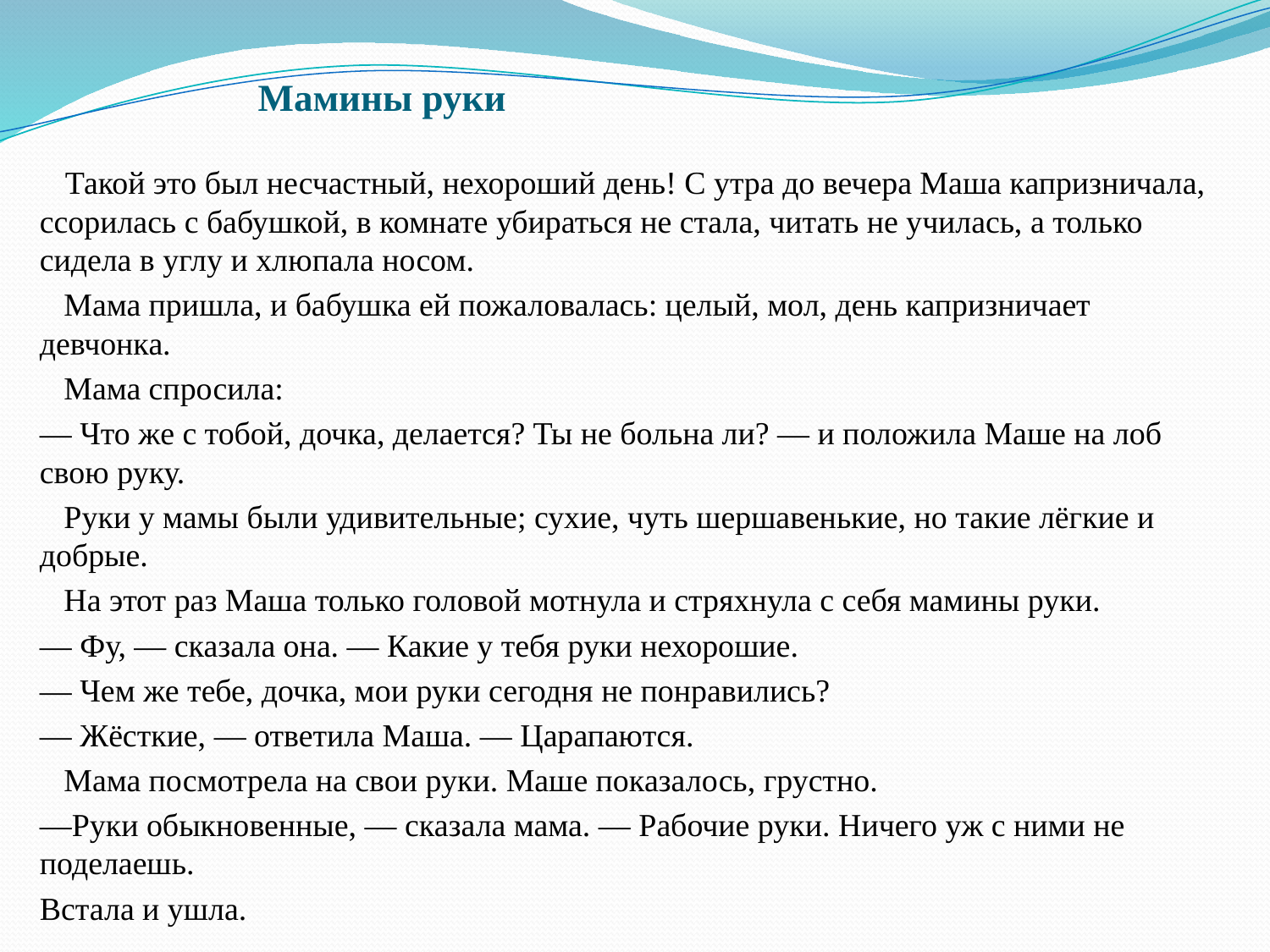

# Мамины руки
   Такой это был несчастный, нехороший день! С утра до вечера Маша капризничала, ссорилась с бабушкой, в комнате убираться не стала, читать не училась, а только сидела в углу и хлюпала носом.
   Мама пришла, и бабушка ей пожаловалась: целый, мол, день капризничает девчонка.
   Мама спросила:
— Что же с тобой, дочка, делается? Ты не больна ли? — и положила Маше на лоб свою руку.
   Руки у мамы были удивительные; сухие, чуть шершавенькие, но такие лёгкие и добрые.
   На этот раз Маша только головой мотнула и стряхнула с себя мамины руки.
— Фу, — сказала она. — Какие у тебя руки нехорошие.
— Чем же тебе, дочка, мои руки сегодня не понравились?
— Жёсткие, — ответила Маша. — Царапаются.
   Мама посмотрела на свои руки. Маше показалось, грустно.
—Руки обыкновенные, — сказала мама. — Рабочие руки. Ничего уж с ними не поделаешь.
Встала и ушла.